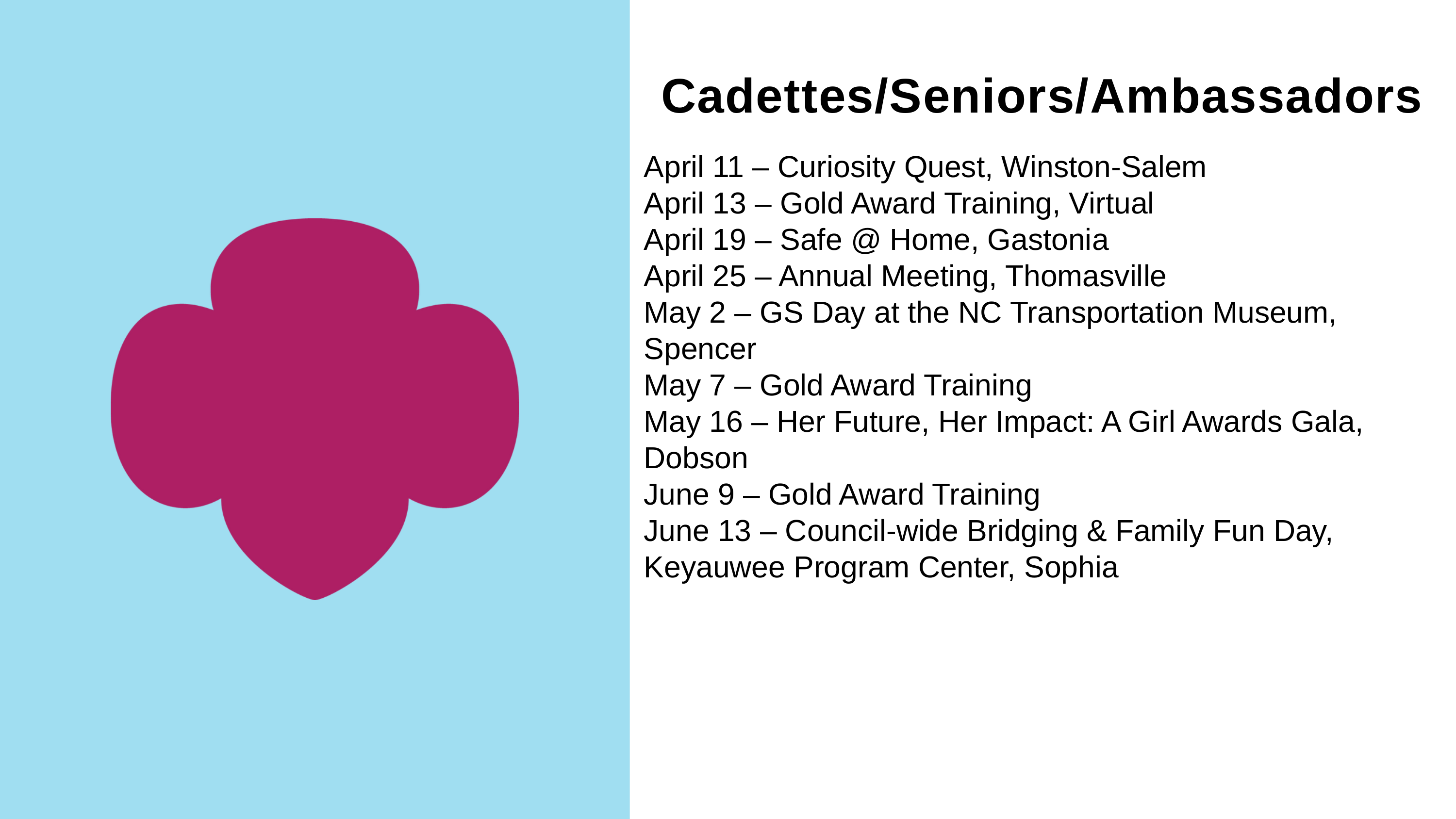

Cadettes/Seniors/Ambassadors

April 11 – Curiosity Quest, Winston-Salem
April 13 – Gold Award Training, Virtual
April 19 – Safe @ Home, Gastonia
April 25 – Annual Meeting, Thomasville
May 2 – GS Day at the NC Transportation Museum, Spencer
May 7 – Gold Award Training
May 16 – Her Future, Her Impact: A Girl Awards Gala, Dobson
June 9 – Gold Award Training
June 13 – Council-wide Bridging & Family Fun Day, Keyauwee Program Center, Sophia